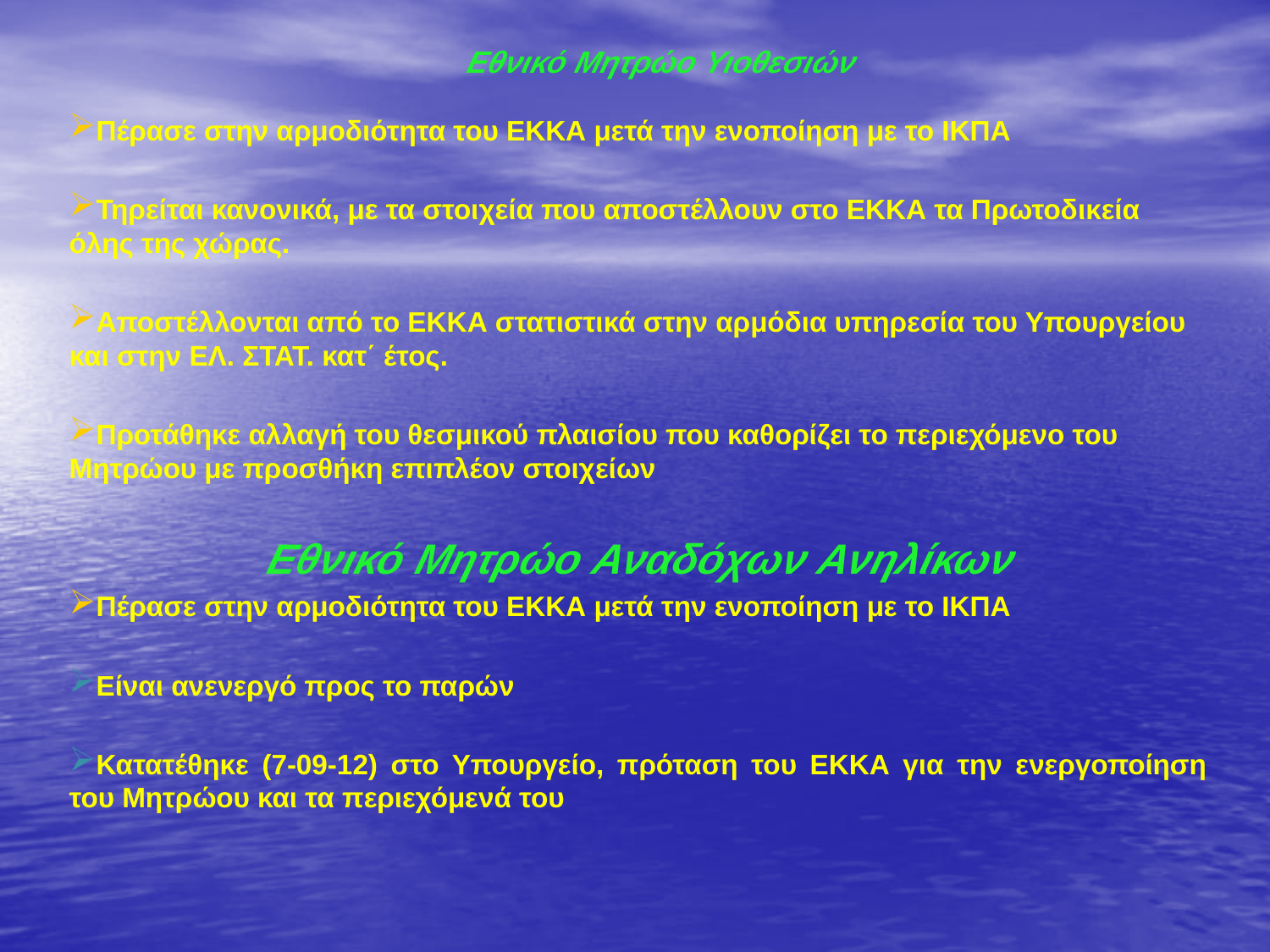

Εθνικό Μητρώο Υιοθεσιών
Πέρασε στην αρμοδιότητα του ΕΚΚΑ μετά την ενοποίηση με το ΙΚΠΑ

Τηρείται κανονικά, με τα στοιχεία που αποστέλλουν στο ΕΚΚΑ τα Πρωτοδικεία όλης της χώρας.

Αποστέλλονται από το ΕΚΚΑ στατιστικά στην αρμόδια υπηρεσία του Υπουργείου και στην ΕΛ. ΣΤΑΤ. κατ΄ έτος.

Προτάθηκε αλλαγή του θεσμικού πλαισίου που καθορίζει το περιεχόμενο του  Μητρώου με προσθήκη επιπλέον στοιχείων

Εθνικό Μητρώο Αναδόχων Ανηλίκων
Πέρασε στην αρμοδιότητα του ΕΚΚΑ μετά την ενοποίηση με το ΙΚΠΑ

Είναι ανενεργό προς το παρών

Κατατέθηκε (7-09-12) στο Υπουργείο, πρόταση του ΕΚΚΑ για την ενεργοποίηση του Μητρώου και τα περιεχόμενά του